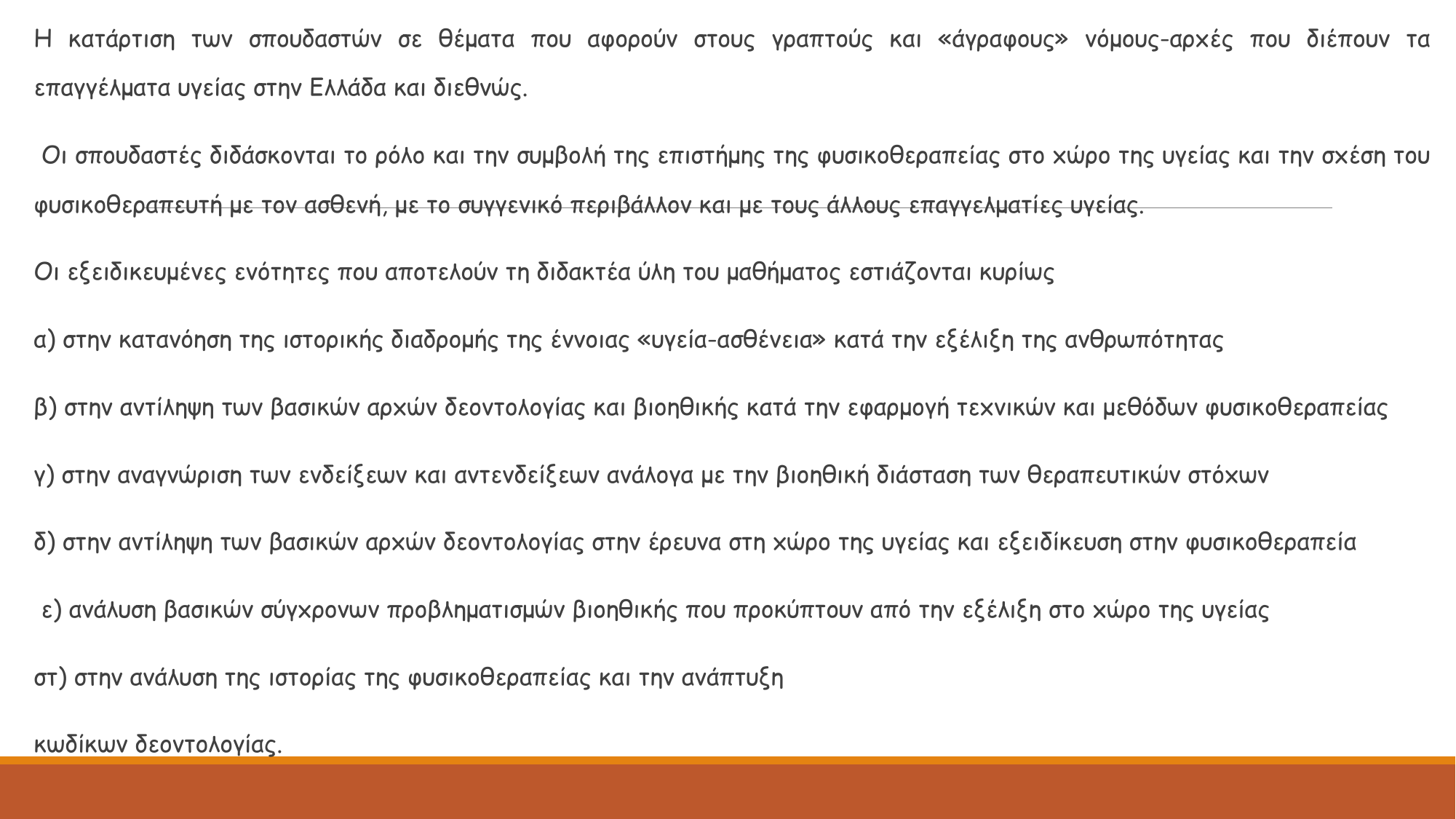

Η κατάρτιση των σπουδαστών σε θέματα που αφορούν στους γραπτούς και «άγραφους» νόμους-αρχές που διέπουν τα επαγγέλματα υγείας στην Ελλάδα και διεθνώς.
 Οι σπουδαστές διδάσκονται το ρόλο και την συμβολή της επιστήμης της φυσικοθεραπείας στο χώρο της υγείας και την σχέση του φυσικοθεραπευτή με τον ασθενή, με το συγγενικό περιβάλλον και με τους άλλους επαγγελματίες υγείας.
Οι εξειδικευμένες ενότητες που αποτελούν τη διδακτέα ύλη του μαθήματος εστιάζονται κυρίως
α) στην κατανόηση της ιστορικής διαδρομής της έννοιας «υγεία-ασθένεια» κατά την εξέλιξη της ανθρωπότητας
β) στην αντίληψη των βασικών αρχών δεοντολογίας και βιοηθικής κατά την εφαρμογή τεχνικών και μεθόδων φυσικοθεραπείας
γ) στην αναγνώριση των ενδείξεων και αντενδείξεων ανάλογα με την βιοηθική διάσταση των θεραπευτικών στόχων
δ) στην αντίληψη των βασικών αρχών δεοντολογίας στην έρευνα στη χώρο της υγείας και εξειδίκευση στην φυσικοθεραπεία
 ε) ανάλυση βασικών σύγχρονων προβληματισμών βιοηθικής που προκύπτουν από την εξέλιξη στο χώρο της υγείας
στ) στην ανάλυση της ιστορίας της φυσικοθεραπείας και την ανάπτυξη
κωδίκων δεοντολογίας.